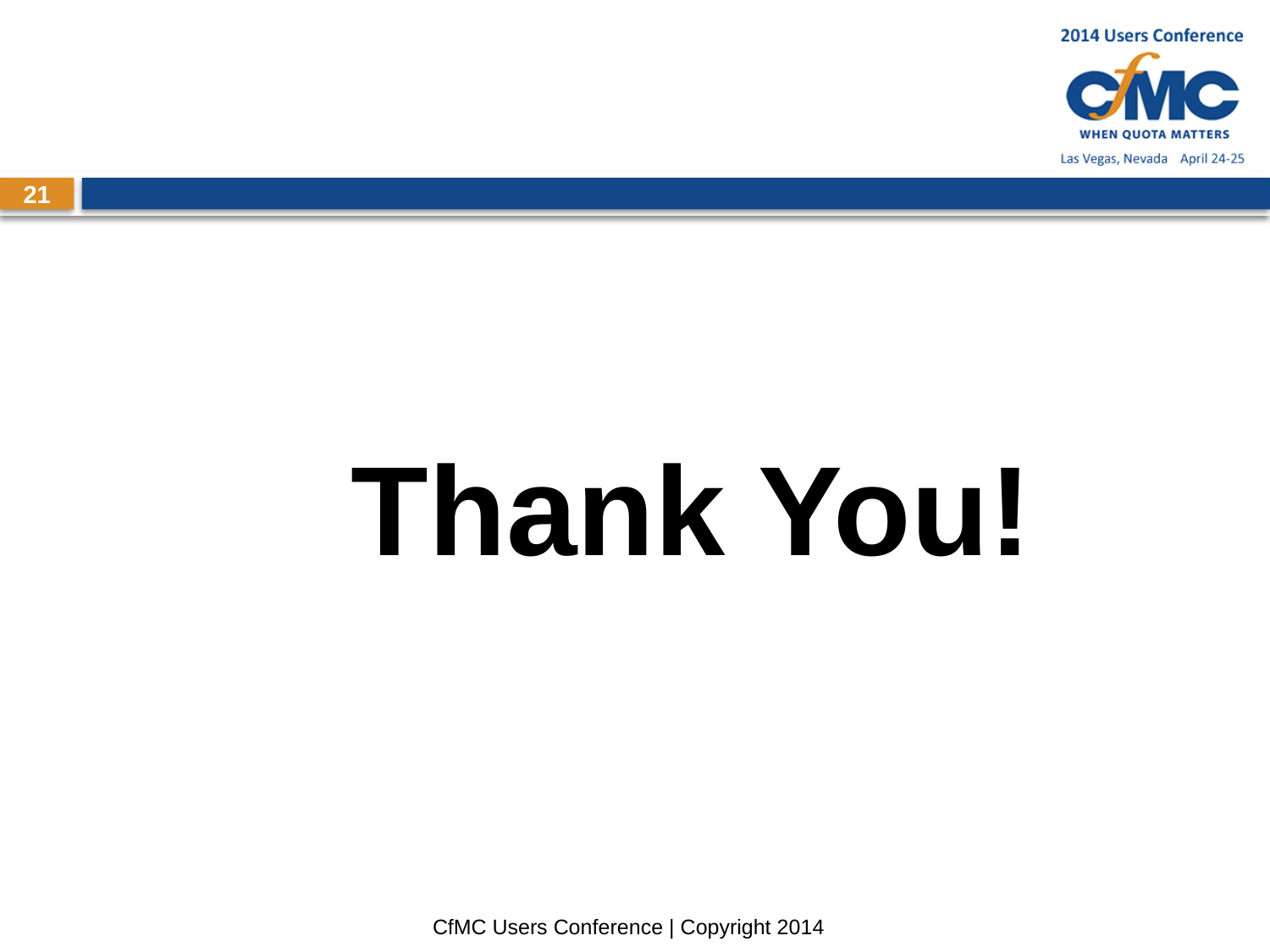

#
21

Thank You!

CfMC Users Conference | Copyright 2014